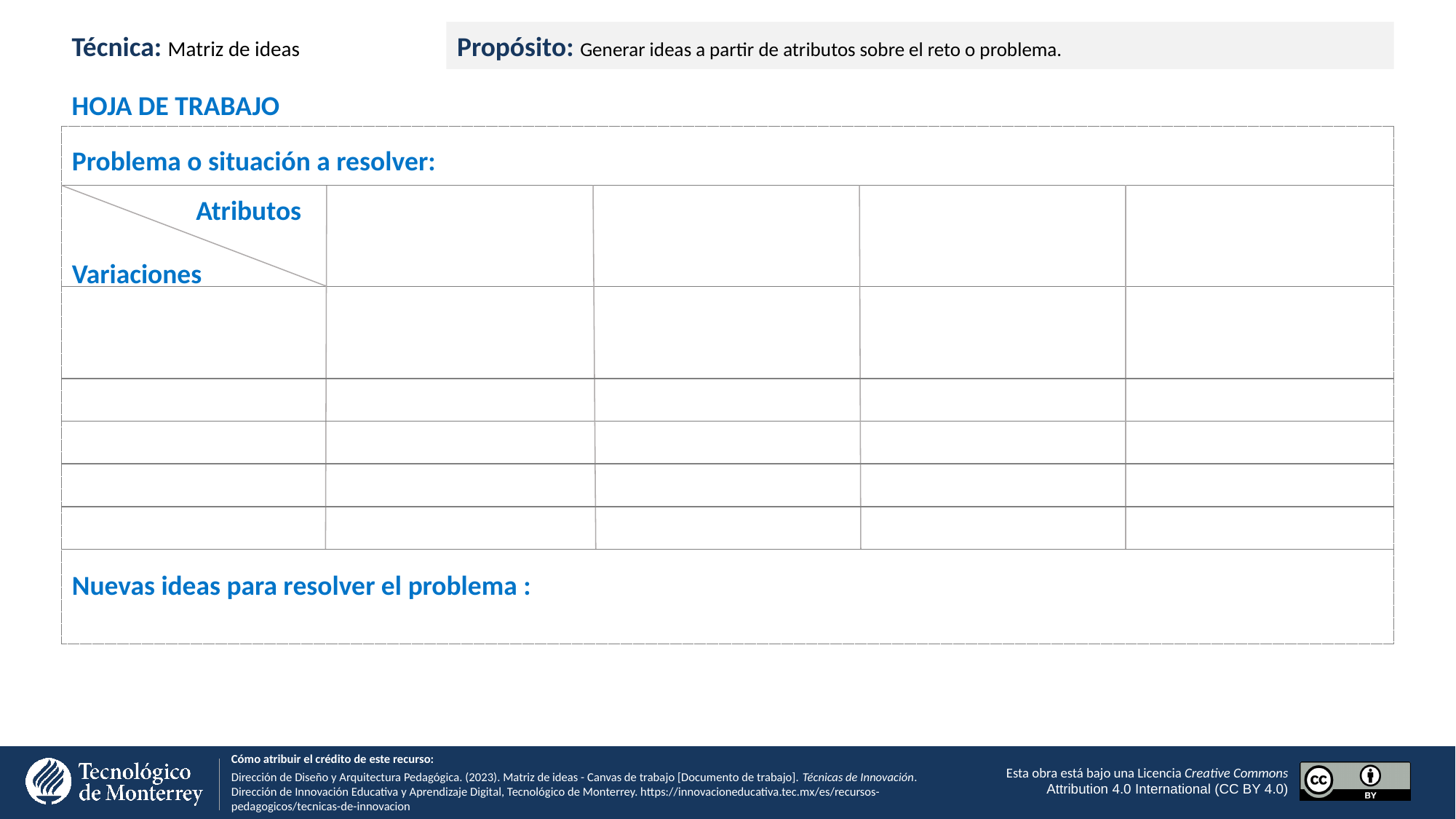

Técnica: Matriz de ideas
Propósito: Generar ideas a partir de atributos sobre el reto o problema.
HOJA DE TRABAJO

Problema o situación a resolver:
Atributos
Variaciones
Nuevas ideas para resolver el problema :